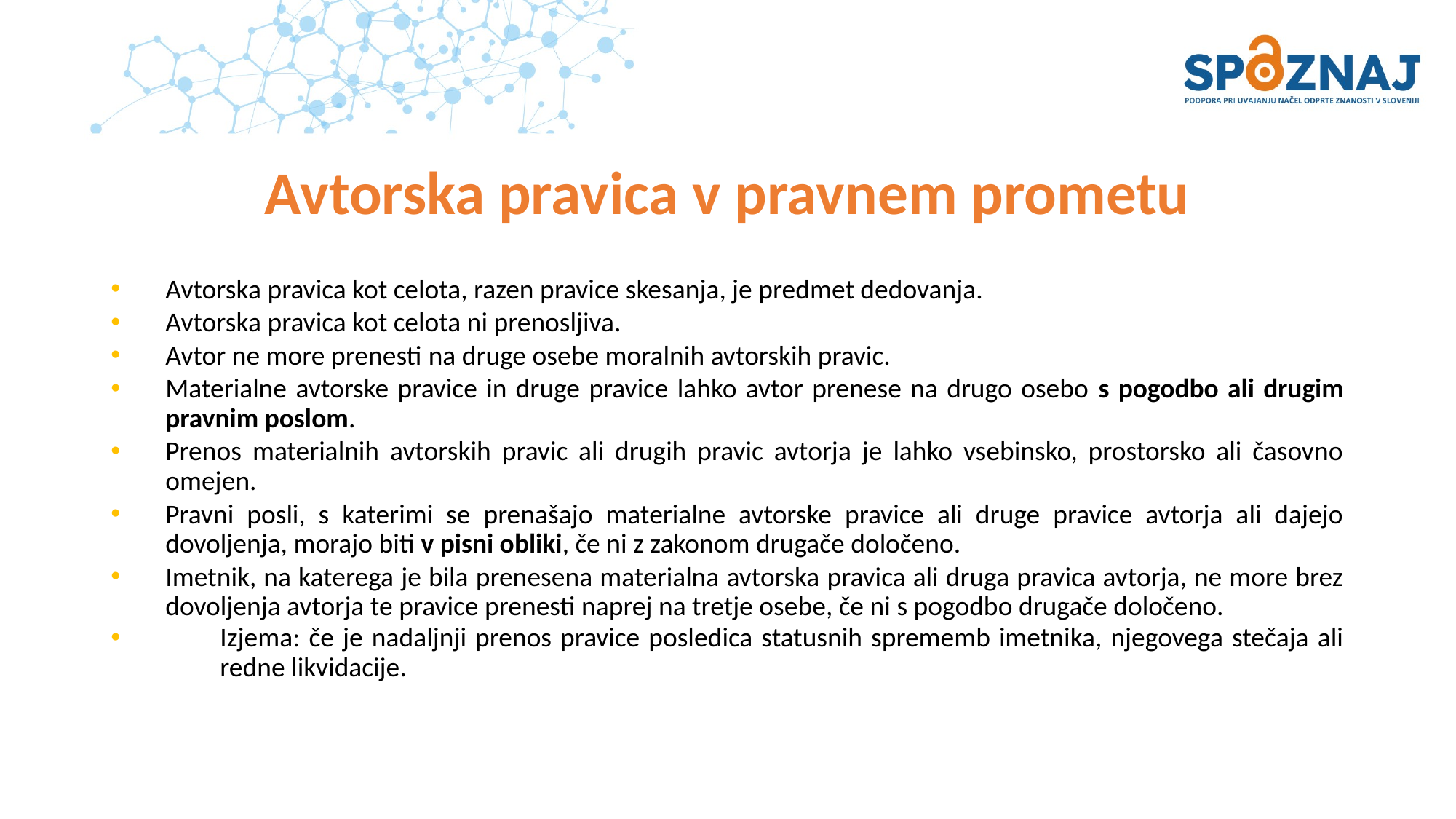

# Avtorska pravica v pravnem prometu

Avtorska pravica kot celota, razen pravice skesanja, je predmet dedovanja.
Avtorska pravica kot celota ni prenosljiva.
Avtor ne more prenesti na druge osebe moralnih avtorskih pravic.
Materialne avtorske pravice in druge pravice lahko avtor prenese na drugo osebo s pogodbo ali drugim pravnim poslom.
Prenos materialnih avtorskih pravic ali drugih pravic avtorja je lahko vsebinsko, prostorsko ali časovno omejen.
Pravni posli, s katerimi se prenašajo materialne avtorske pravice ali druge pravice avtorja ali dajejo dovoljenja, morajo biti v pisni obliki, če ni z zakonom drugače določeno.
Imetnik, na katerega je bila prenesena materialna avtorska pravica ali druga pravica avtorja, ne more brez dovoljenja avtorja te pravice prenesti naprej na tretje osebe, če ni s pogodbo drugače določeno.
Izjema: če je nadaljnji prenos pravice posledica statusnih sprememb imetnika, njegovega stečaja ali redne likvidacije.